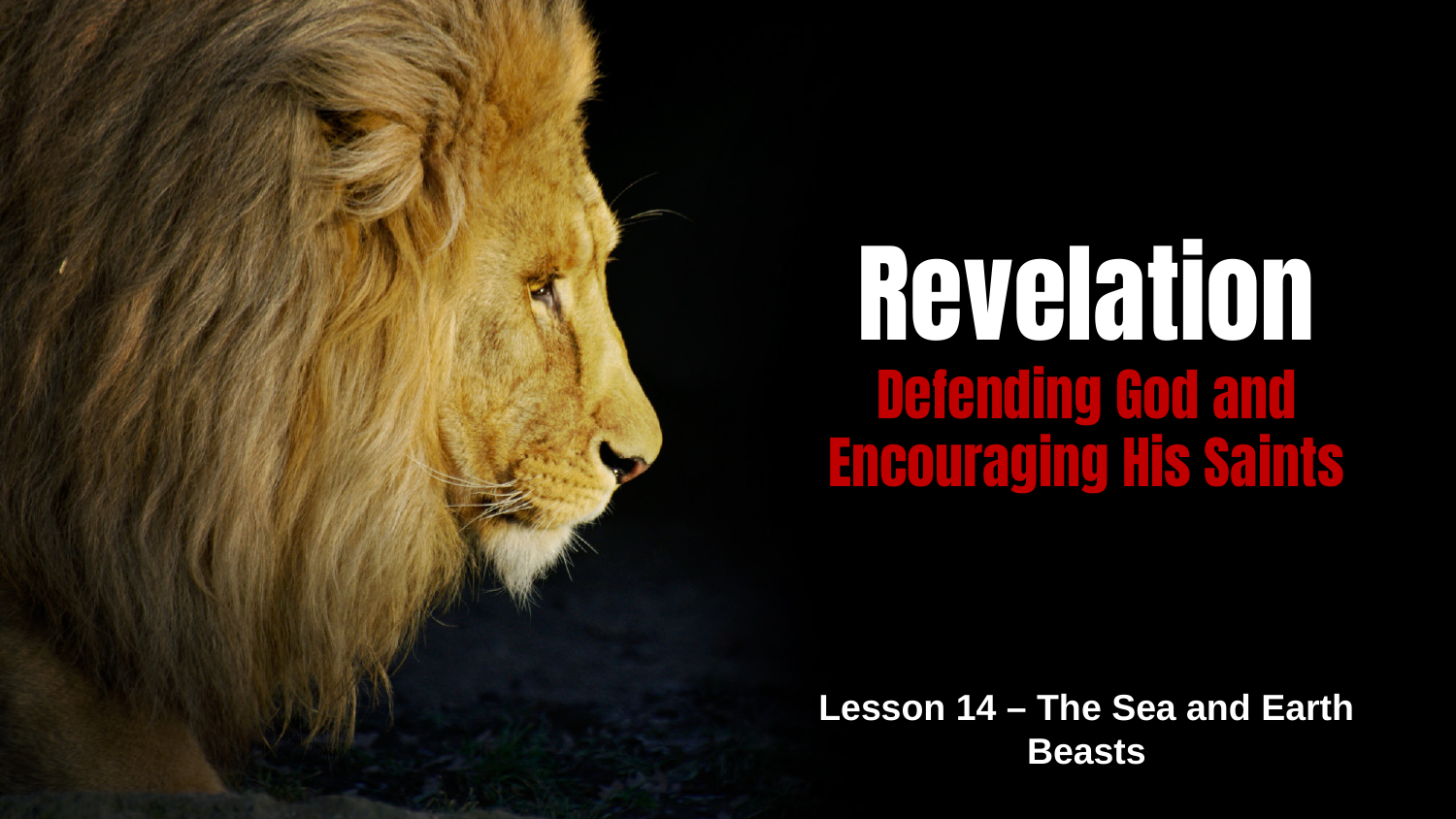

# Revelation Defending God and Encouraging His Saints
Lesson 14 – The Sea and Earth Beasts